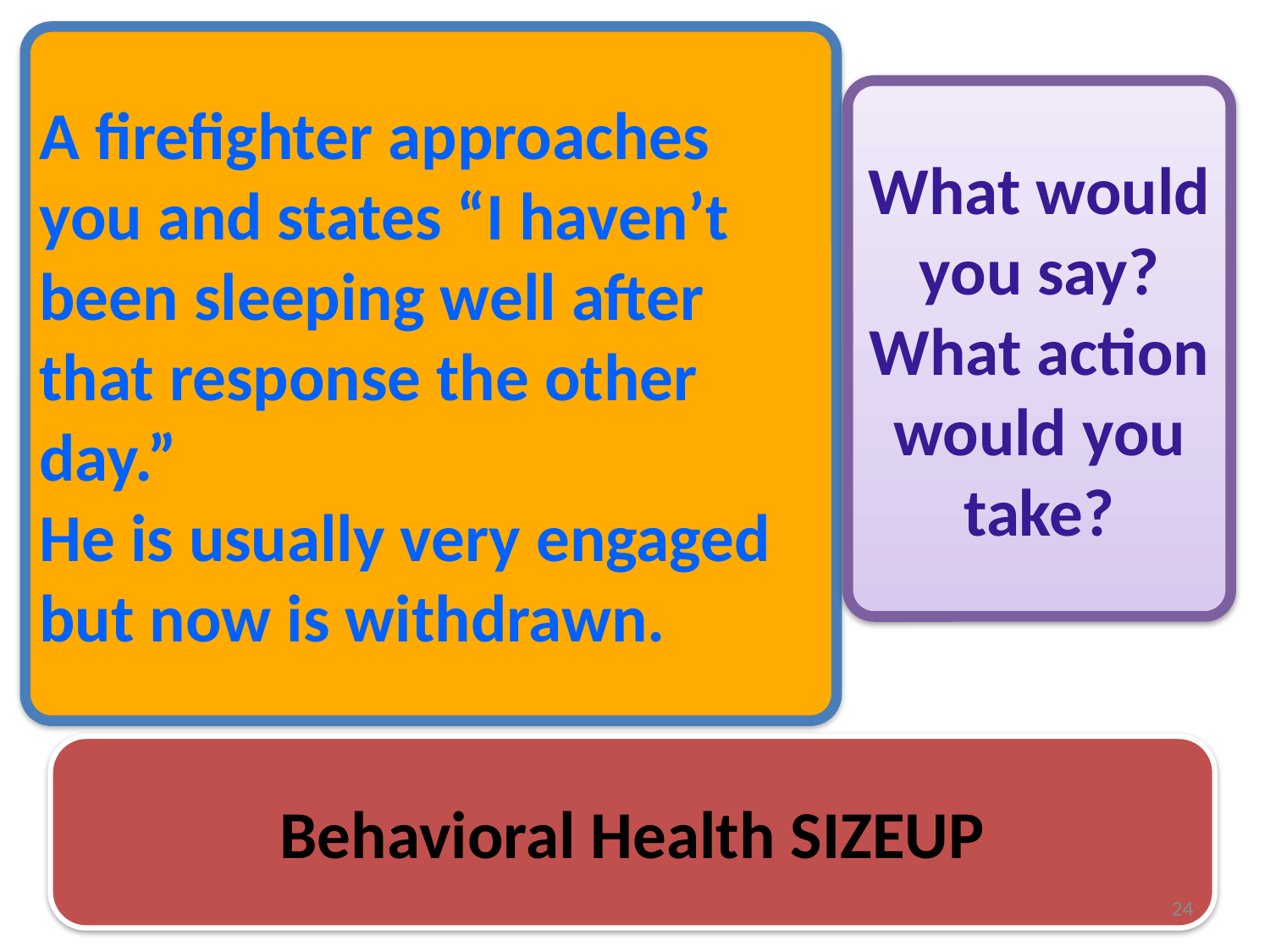

A firefighter approaches you and states “I haven’t been sleeping well after that response the other day.”
He is usually very engaged but now is withdrawn.

What would you say? What action would you take?

Behavioral Health SIZEUP
24
24
24